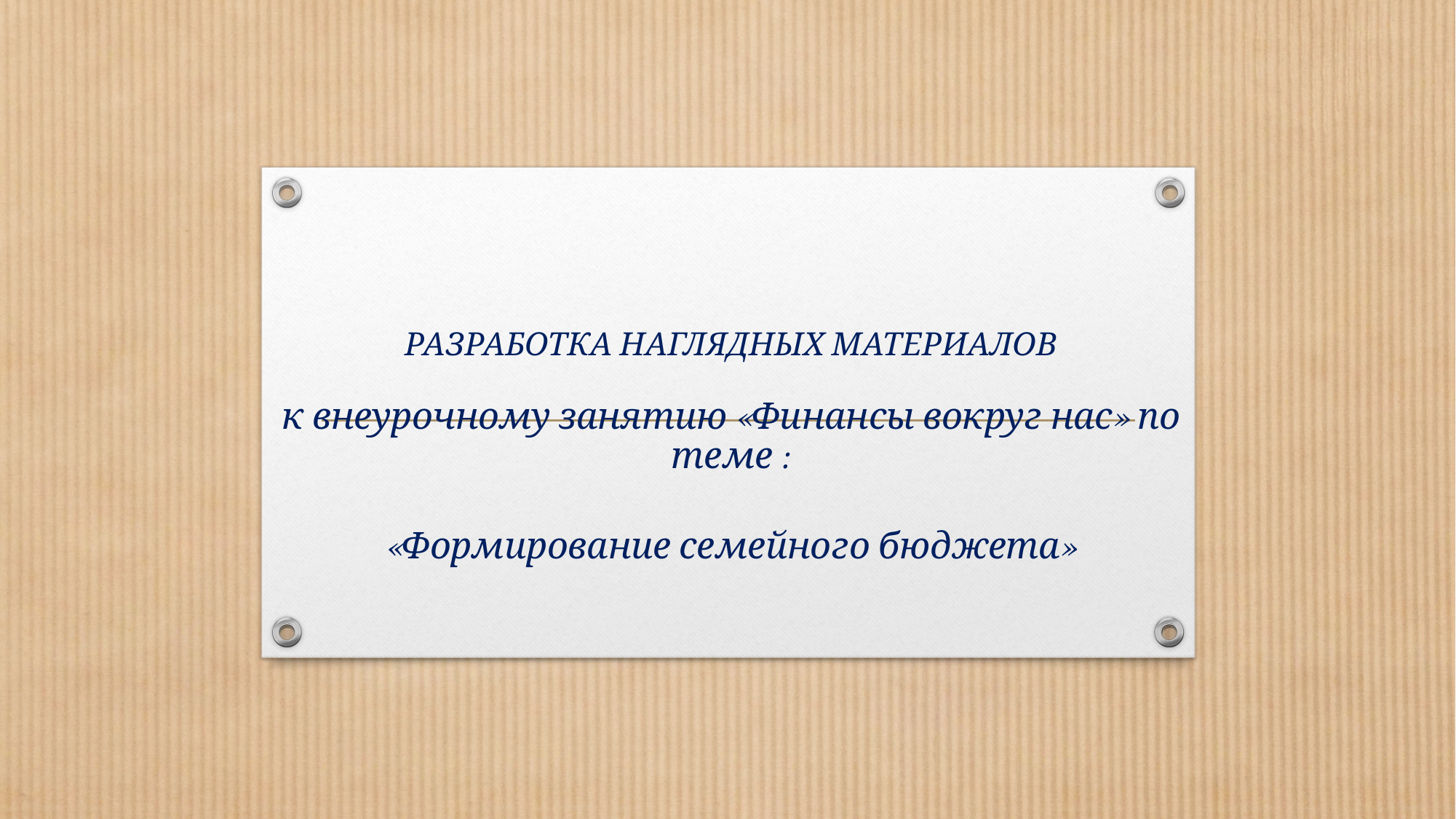

# РАЗРАБОТКА НАГЛЯДНЫХ МАТЕРИАЛОВ к внеурочному занятию «Финансы вокруг нас» по теме : «Формирование семейного бюджета»